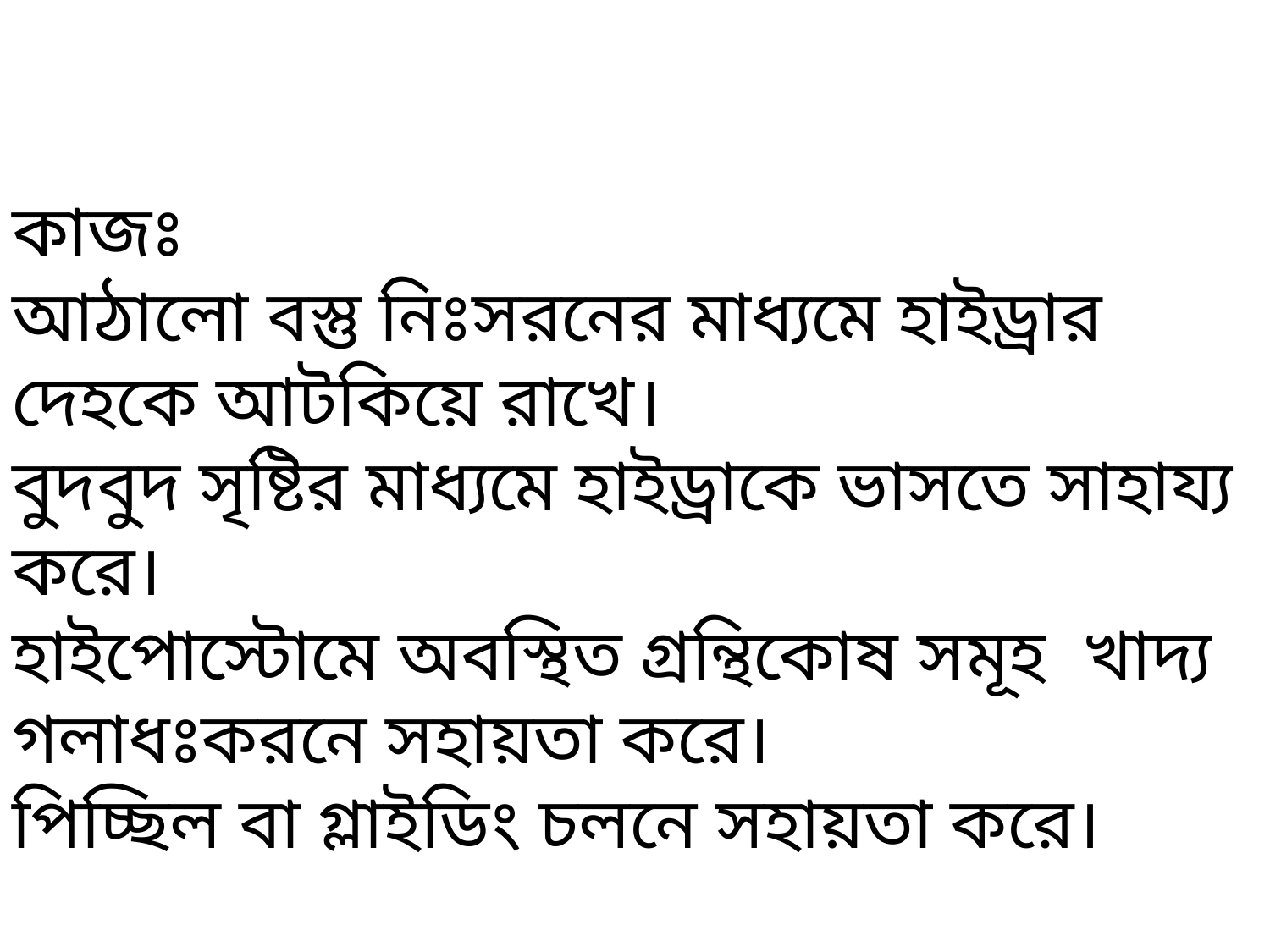

কাজঃ
আঠালো বস্তু নিঃসরনের মাধ্যমে হাইড্রার দেহকে আটকিয়ে রাখে।
বুদবুদ সৃষ্টির মাধ্যমে হাইড্রাকে ভাসতে সাহায্য করে।
হাইপোস্টোমে অবস্থিত গ্রন্থিকোষ সমূহ  খাদ্য গলাধঃকরনে সহায়তা করে।
পিচ্ছিল বা গ্লাইডিং চলনে সহায়তা করে।